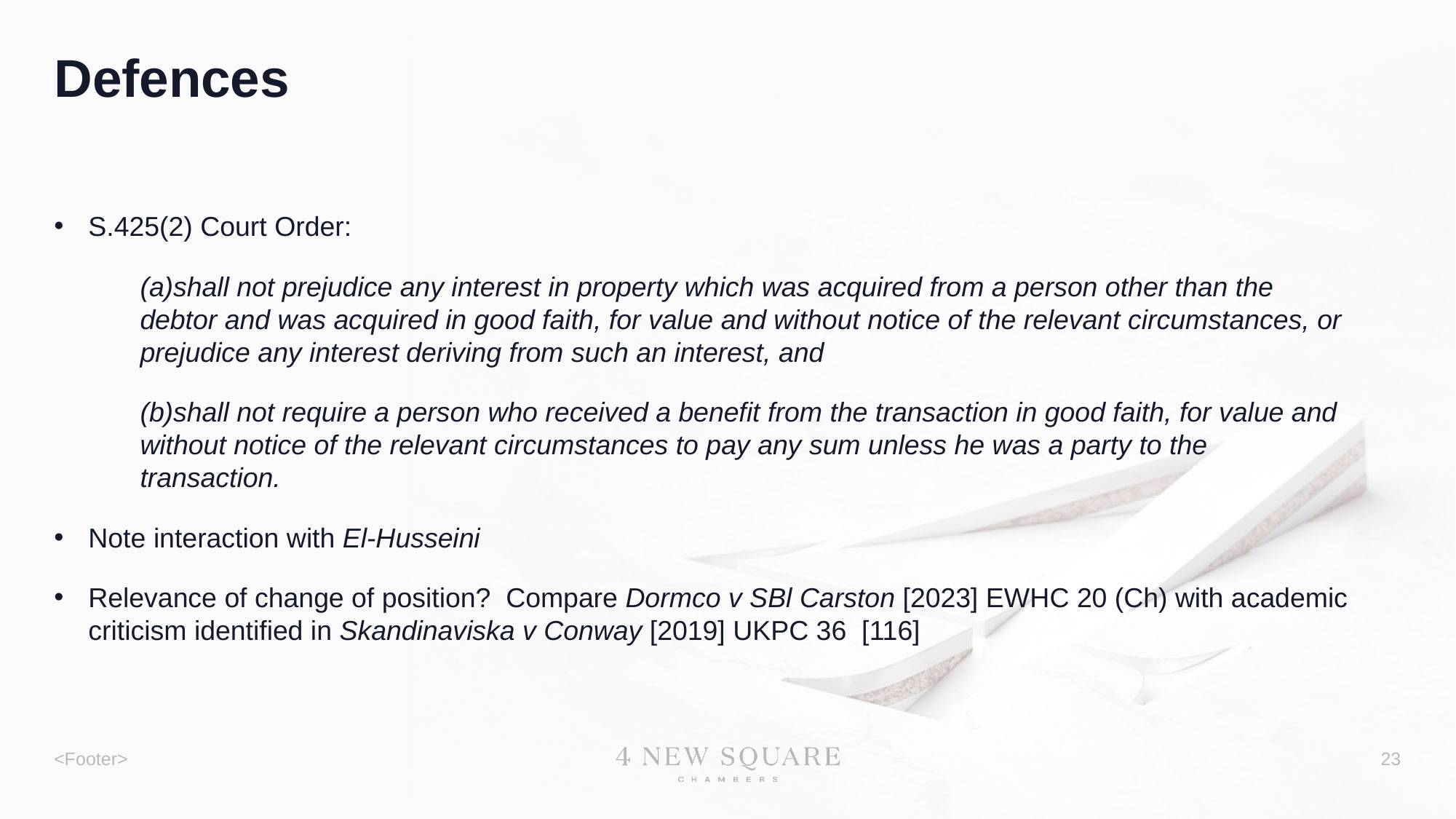

# Defences
S.425(2) Court Order:
(a)shall not prejudice any interest in property which was acquired from a person other than the debtor and was acquired in good faith, for value and without notice of the relevant circumstances, or prejudice any interest deriving from such an interest, and
(b)shall not require a person who received a benefit from the transaction in good faith, for value and without notice of the relevant circumstances to pay any sum unless he was a party to the transaction.
Note interaction with El-Husseini
Relevance of change of position?  Compare Dormco v SBl Carston [2023] EWHC 20 (Ch) with academic criticism identified in Skandinaviska v Conway [2019] UKPC 36  [116]
<Footer>
23